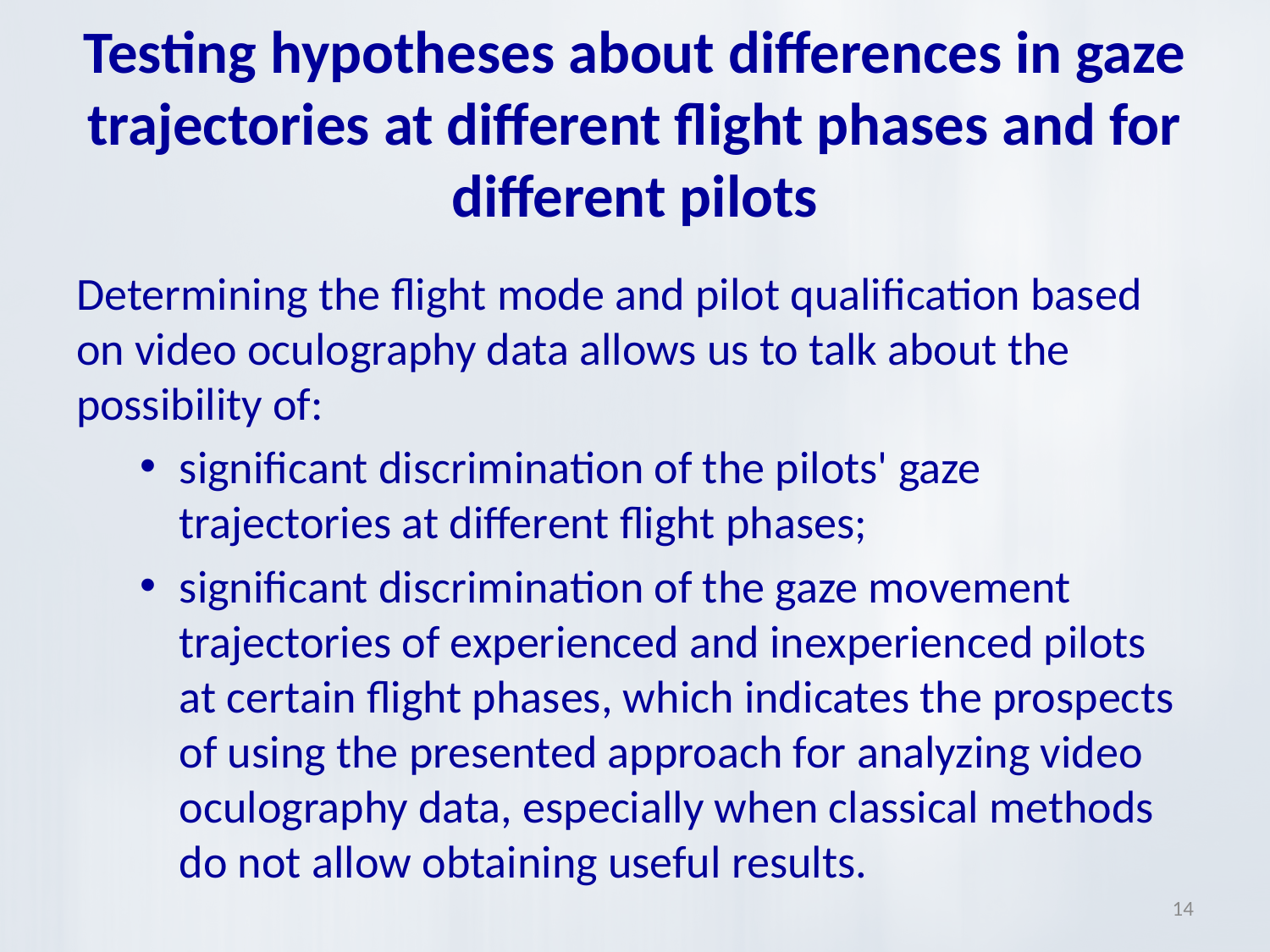

# Testing hypotheses about differences in gaze trajectories at different flight phases and for different pilots
Determining the flight mode and pilot qualification based on video oculography data allows us to talk about the possibility of:
significant discrimination of the pilots' gaze trajectories at different flight phases;
significant discrimination of the gaze movement trajectories of experienced and inexperienced pilots at certain flight phases, which indicates the prospects of using the presented approach for analyzing video oculography data, especially when classical methods do not allow obtaining useful results.
14